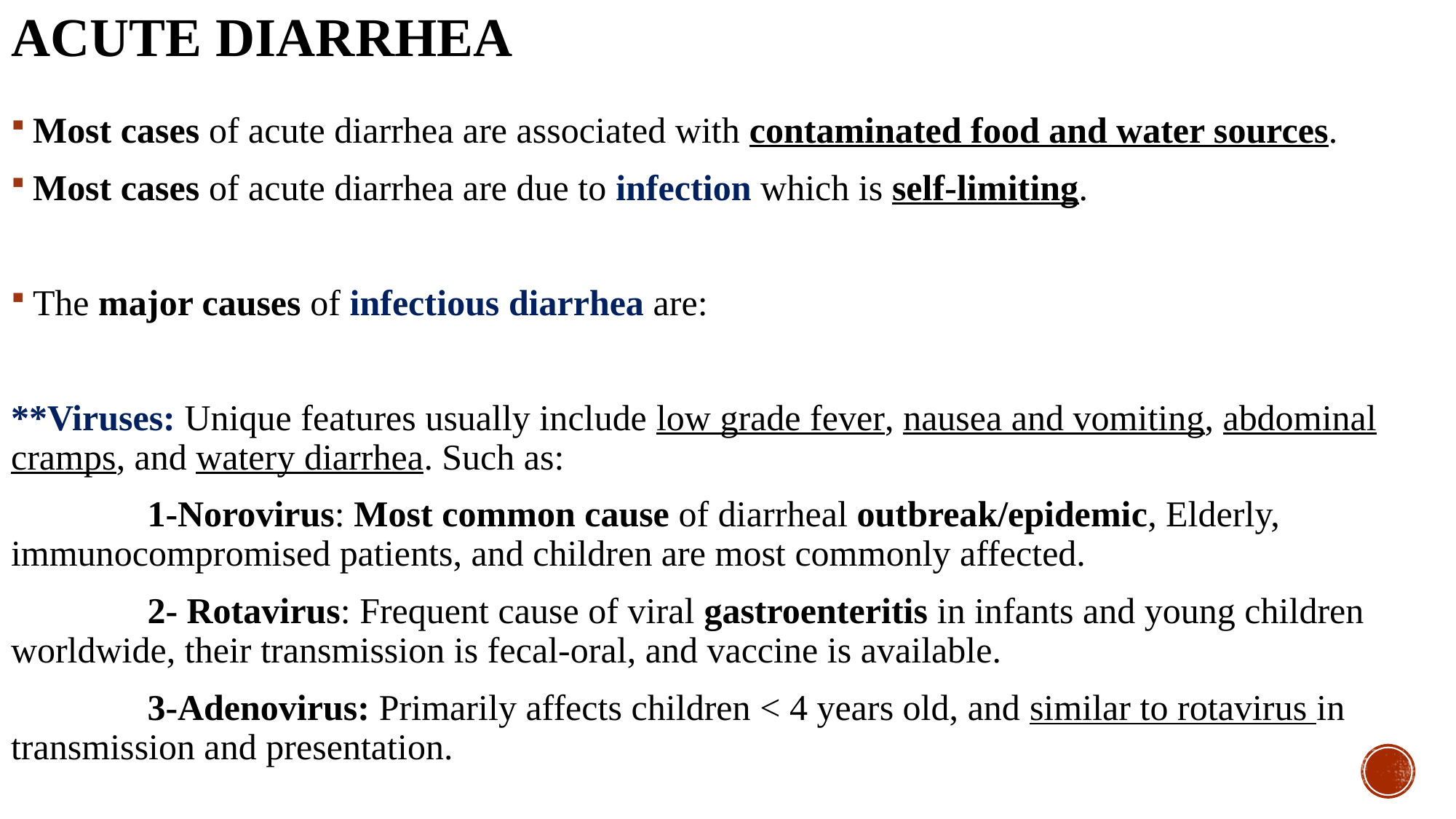

# ACUTE DIARRHEA
Most cases of acute diarrhea are associated with contaminated food and water sources.
Most cases of acute diarrhea are due to infection which is self-limiting.

The major causes of infectious diarrhea are:

**Viruses: Unique features usually include low grade fever, nausea and vomiting, abdominal cramps, and watery diarrhea. Such as:
               1-Norovirus: Most common cause of diarrheal outbreak/epidemic, Elderly, immunocompromised patients, and children are most commonly affected.
               2- Rotavirus: Frequent cause of viral gastroenteritis in infants and young children worldwide, their transmission is fecal-oral, and vaccine is available.
               3-Adenovirus: Primarily affects children < 4 years old, and similar to rotavirus in transmission and presentation.